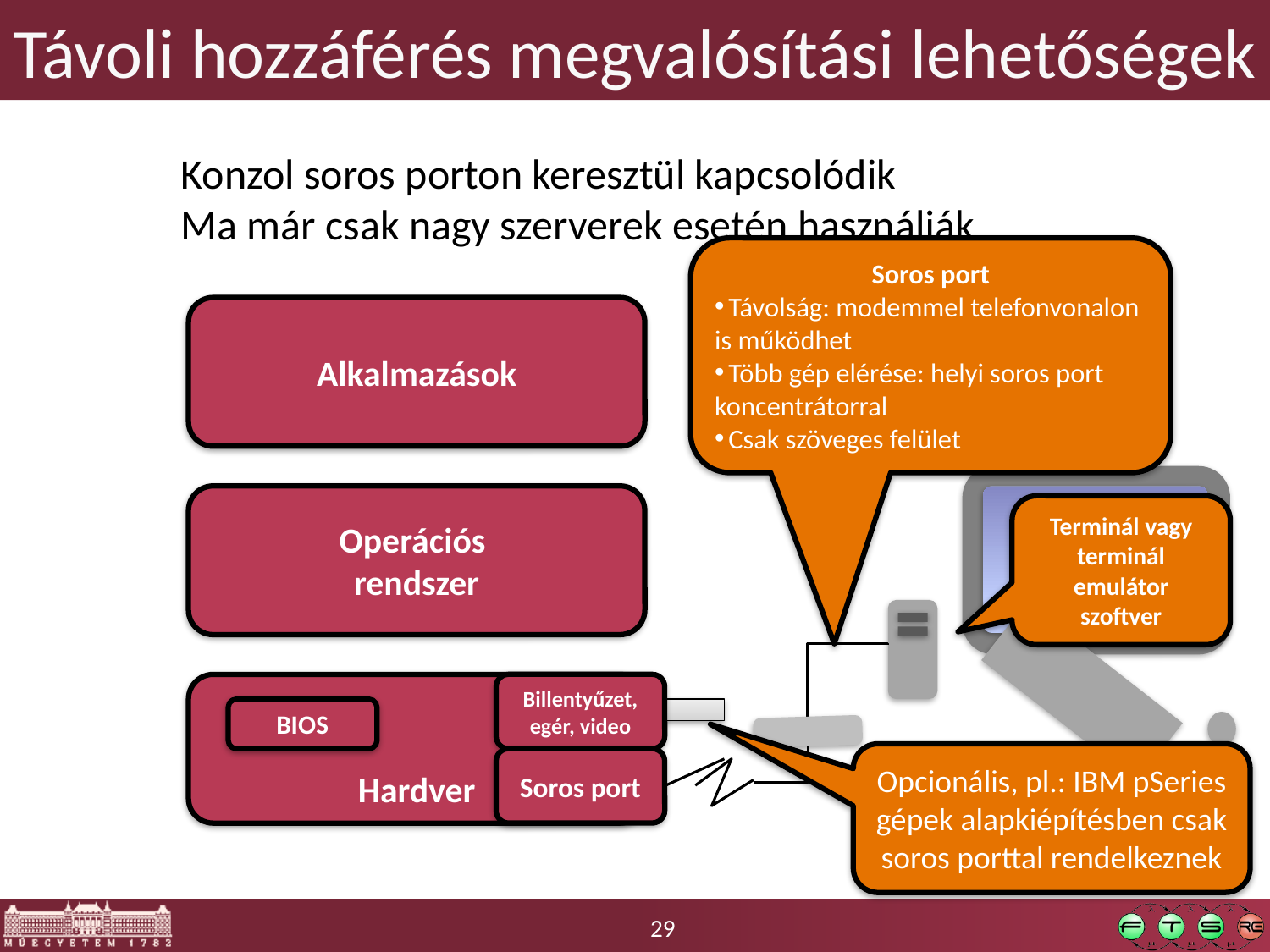

# Távoli hozzáférés megvalósítási lehetőségek
Konzol soros porton keresztül kapcsolódik
Ma már csak nagy szerverek esetén használják
Soros port
 Távolság: modemmel telefonvonalon is működhet
 Több gép elérése: helyi soros port koncentrátorral
 Csak szöveges felület
Alkalmazások

Operációs
rendszer
Terminál vagy terminál emulátor szoftver

Hardver
Billentyűzet,
egér, video
BIOS

Opcionális, pl.: IBM pSeries gépek alapkiépítésben csak soros porttal rendelkeznek
Soros port